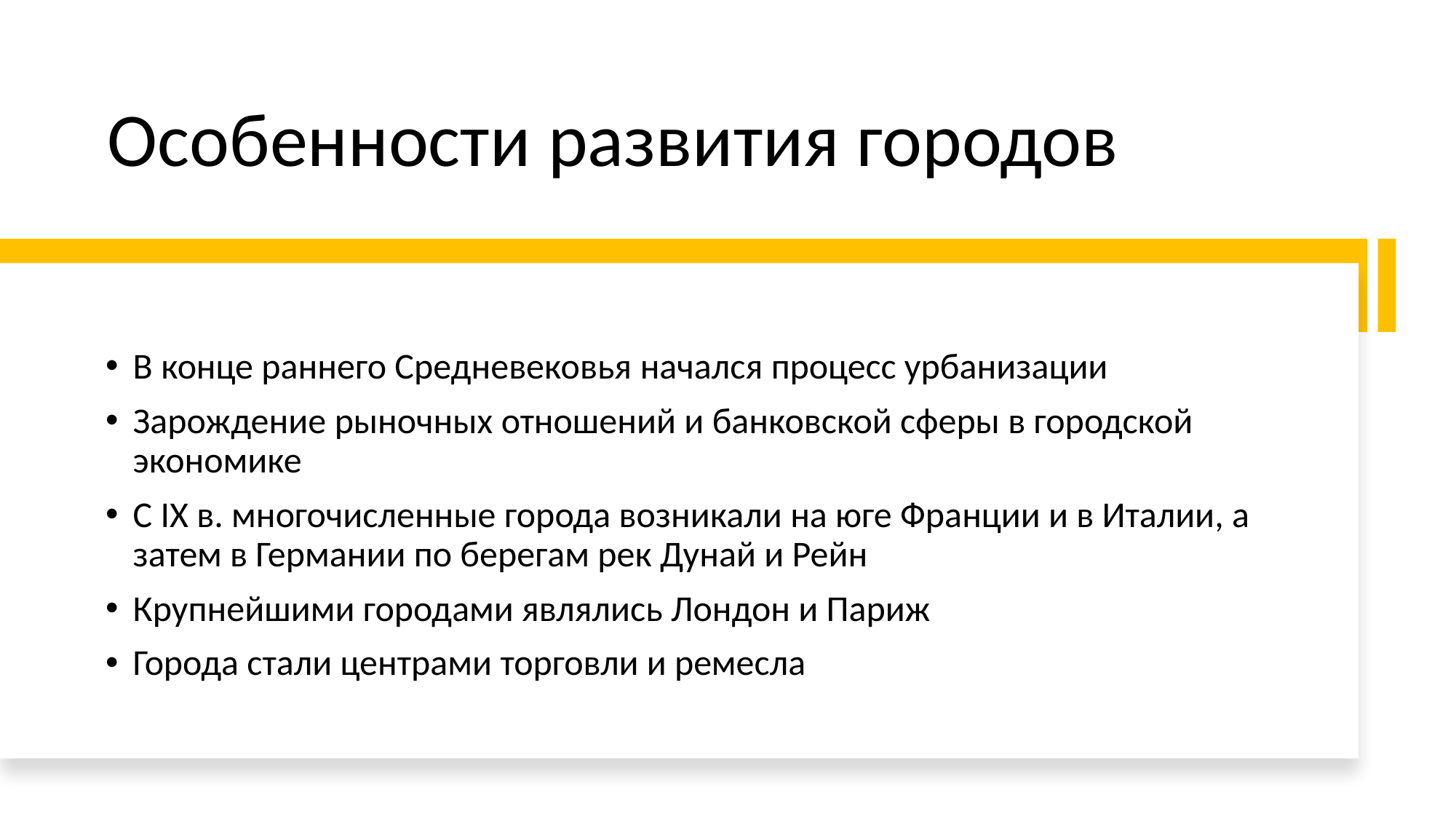

# Особенности развития городов

В конце раннего Средневековья начался процесс урбанизации
Зарождение рыночных отношений и банковской сферы в городской экономике
С IX в. многочисленные города возникали на юге Франции и в Италии, а затем в Германии по берегам рек Дунай и Рейн
Крупнейшими городами являлись Лондон и Париж
Города стали центрами торговли и ремесла